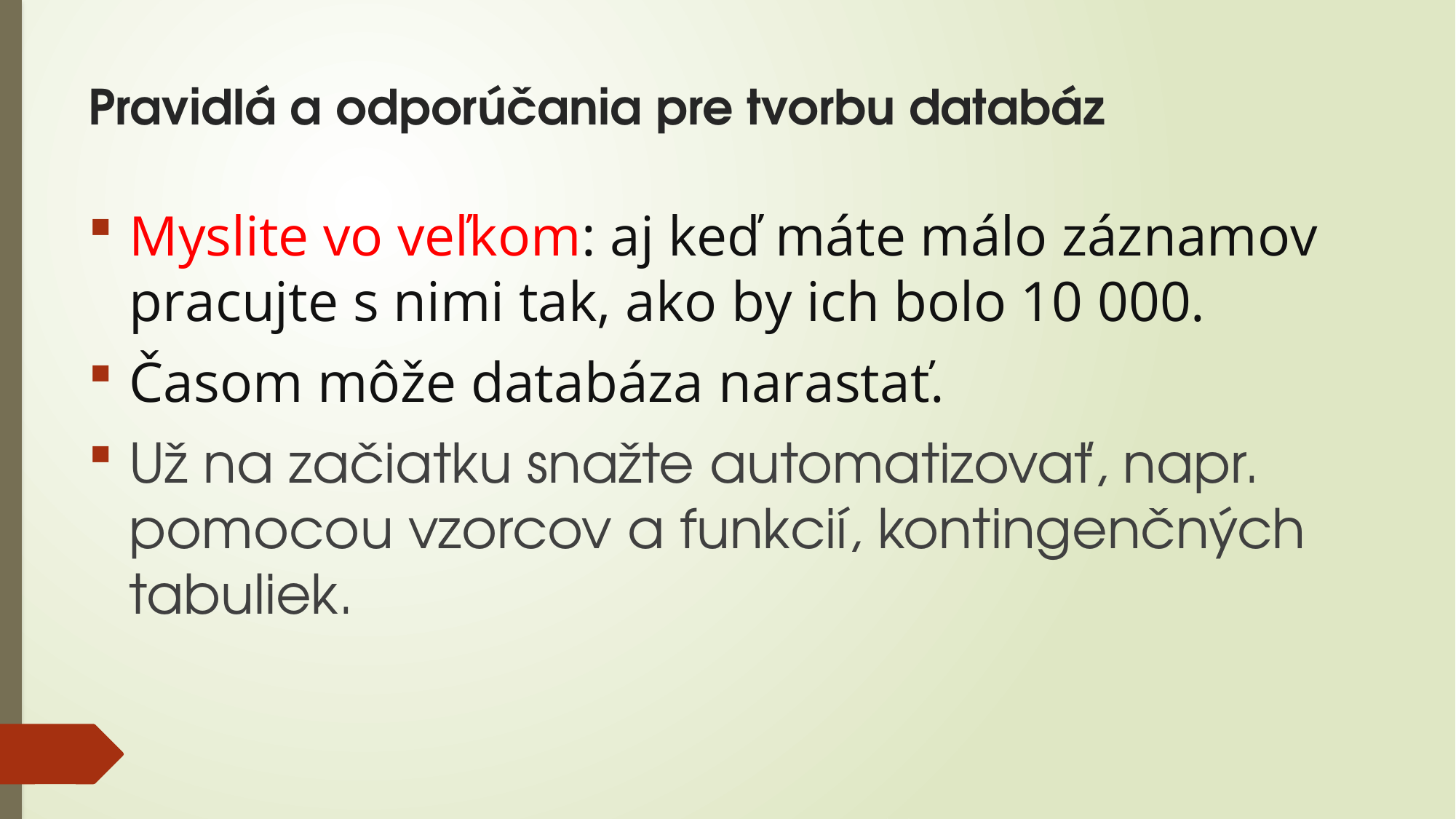

# Pravidlá a odporúčania pre tvorbu databáz
Myslite vo veľkom: aj keď máte málo záznamov pracujte s nimi tak, ako by ich bolo 10 000.
Časom môže databáza narastať.
Už na začiatku snažte automatizovať, napr. pomocou vzorcov a funkcií, kontingenčných tabuliek.